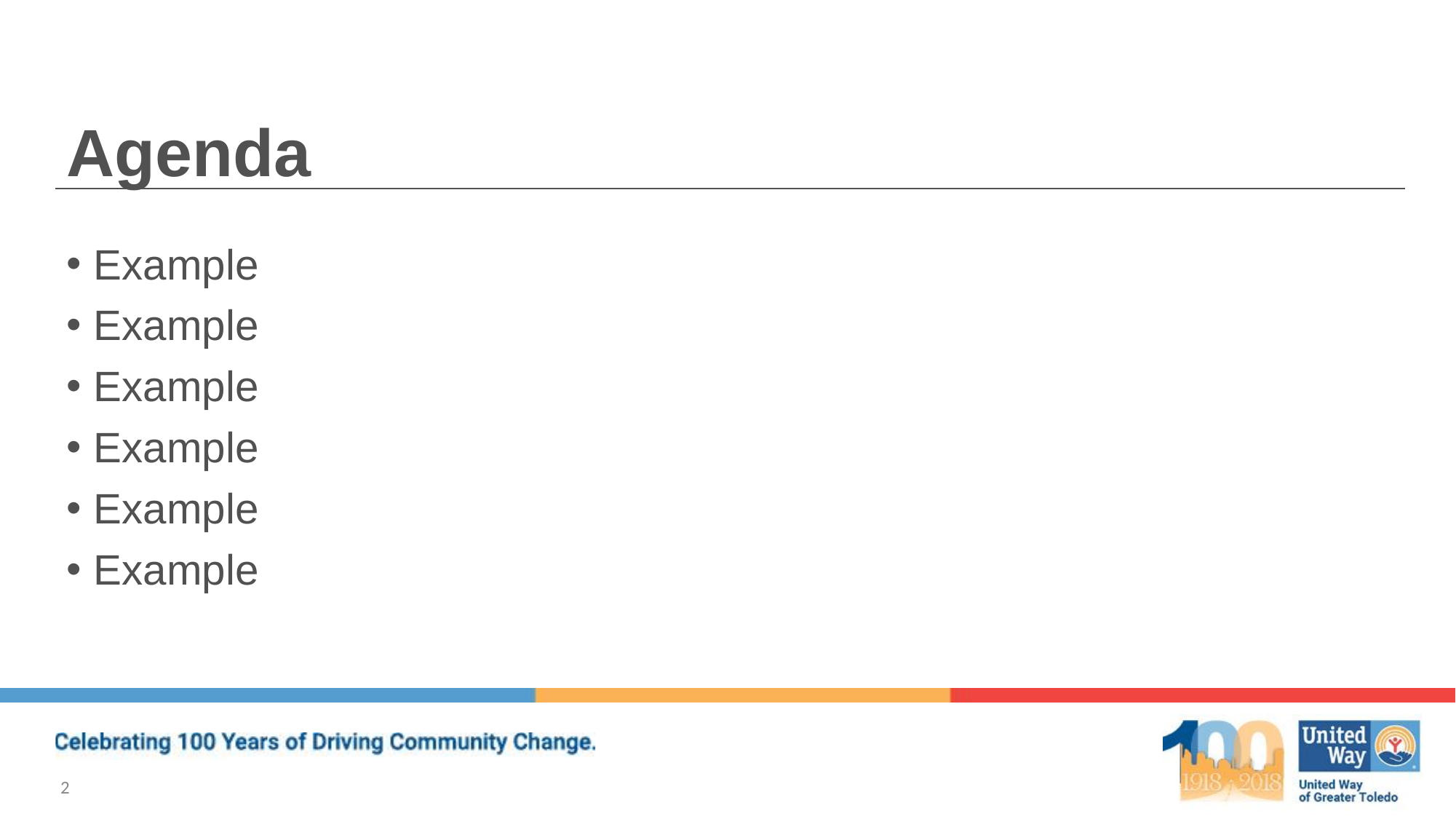

# Agenda
Example
Example
Example
Example
Example
Example
2